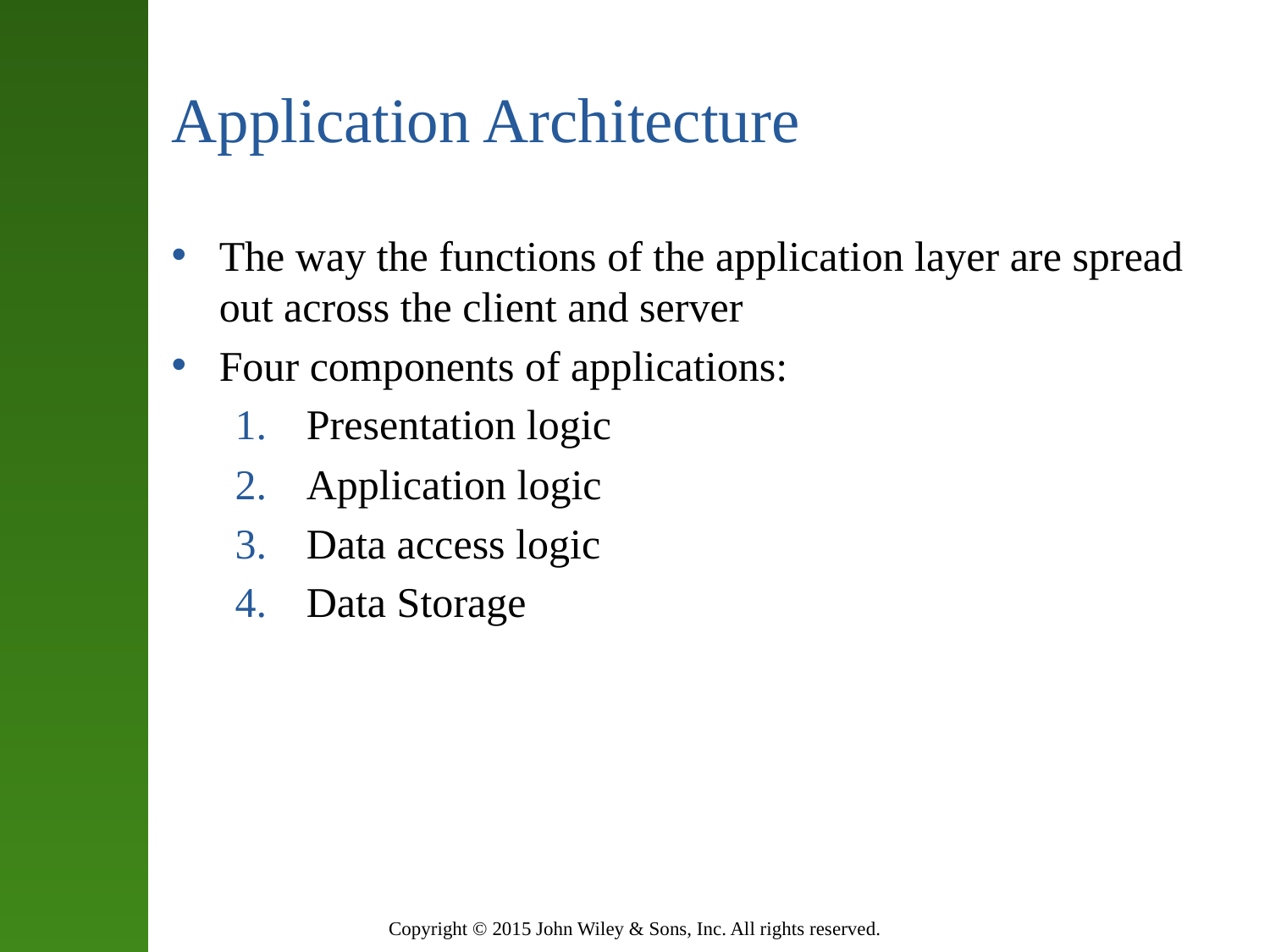

# Application Architecture
The way the functions of the application layer are spread out across the client and server
Four components of applications:
Presentation logic
Application logic
Data access logic
Data Storage